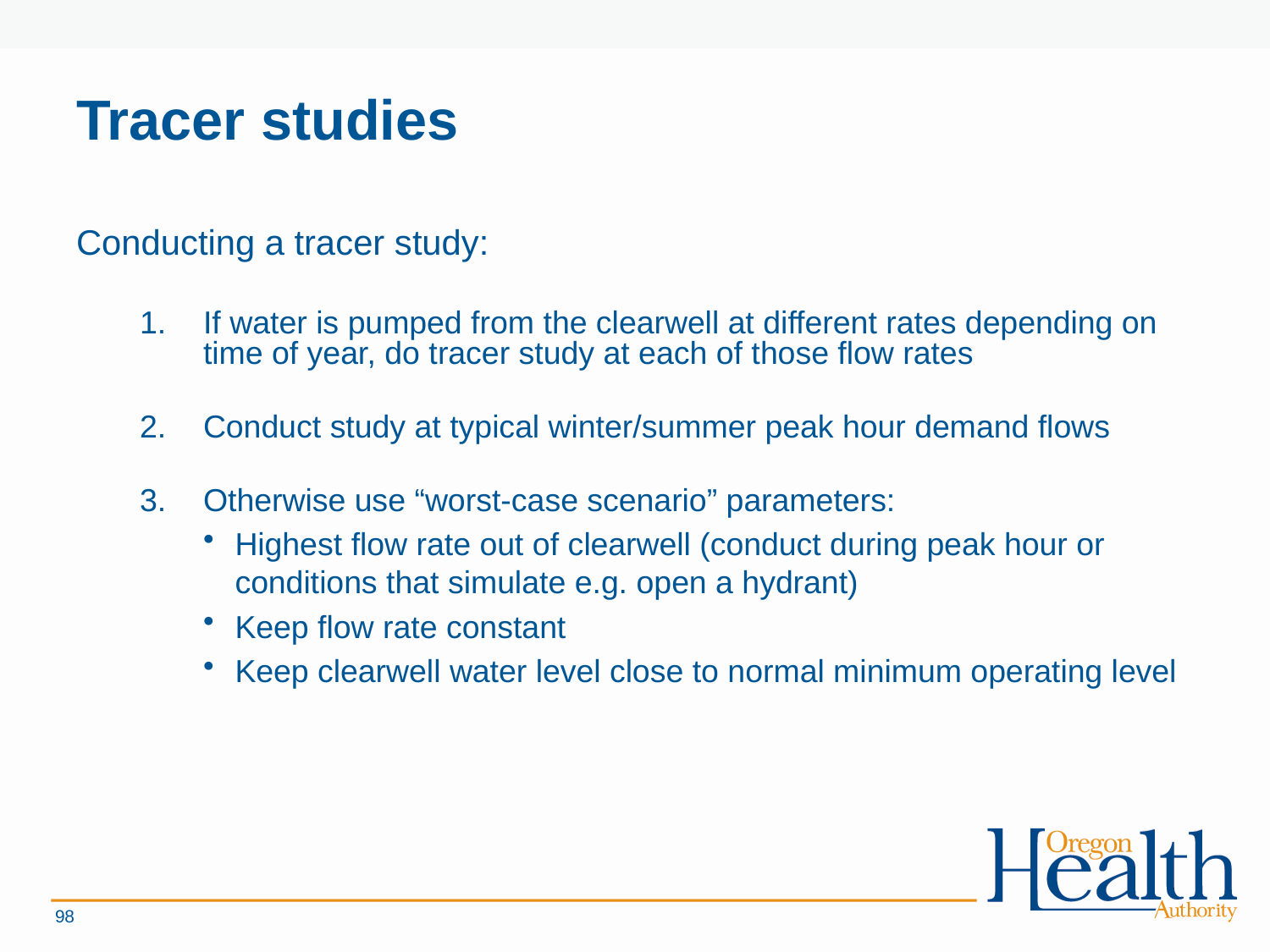

# Tracer studies
Conducting a tracer study:

If water is pumped from the clearwell at different rates depending on time of year, do tracer study at each of those flow rates

Conduct study at typical winter/summer peak hour demand flows

Otherwise use “worst-case scenario” parameters:
Highest flow rate out of clearwell (conduct during peak hour or conditions that simulate e.g. open a hydrant)
Keep flow rate constant
Keep clearwell water level close to normal minimum operating level

98